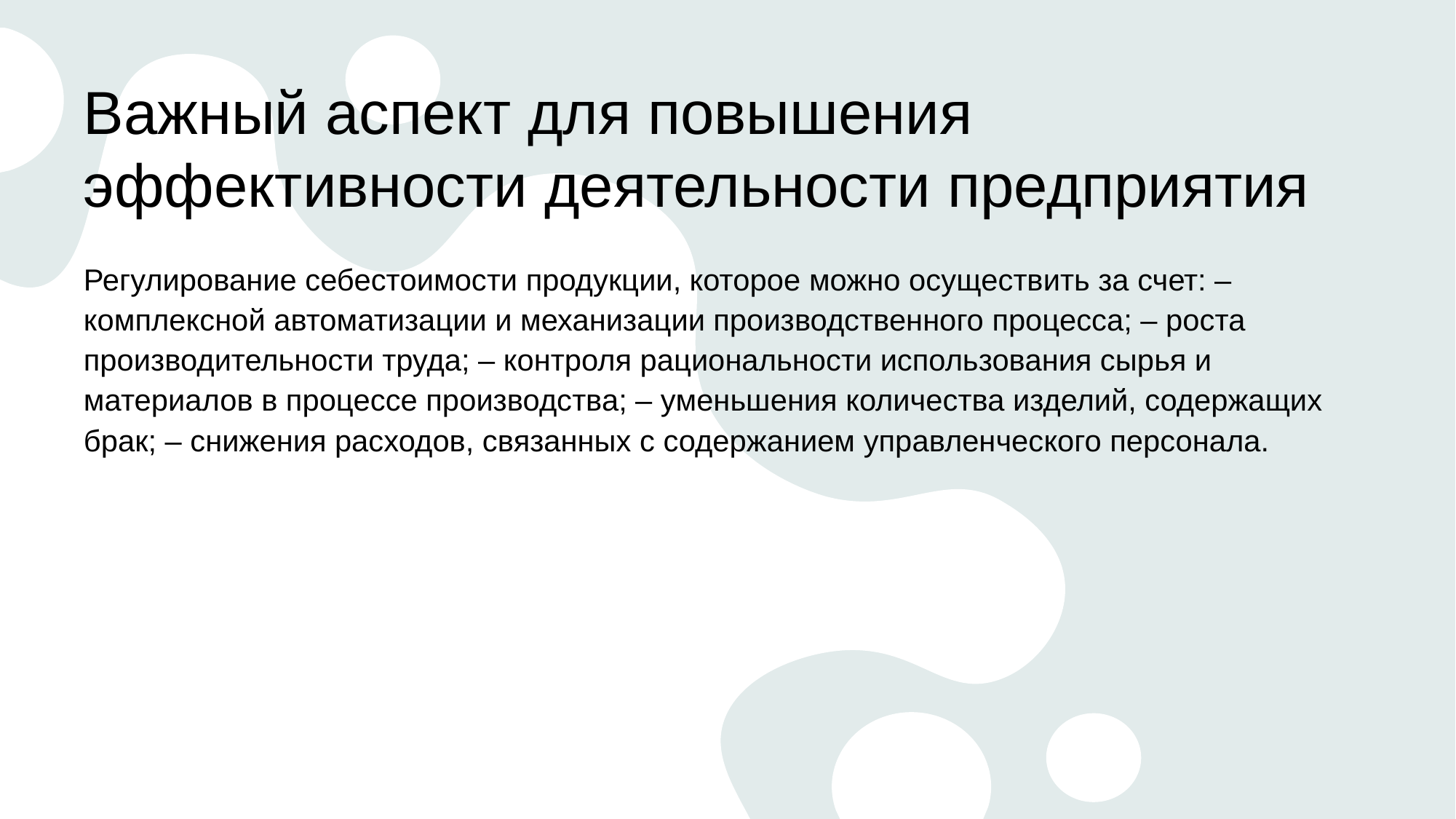

# Важный аспект для повышения эффективности деятельности предприятия
Регулирование себестоимости продукции, которое можно осуществить за счет: – комплексной автоматизации и механизации производственного процесса; – роста производительности труда; – контроля рациональности использования сырья и материалов в процессе производства; – уменьшения количества изделий, содержащих брак; – снижения расходов, связанных с содержанием управленческого персонала.